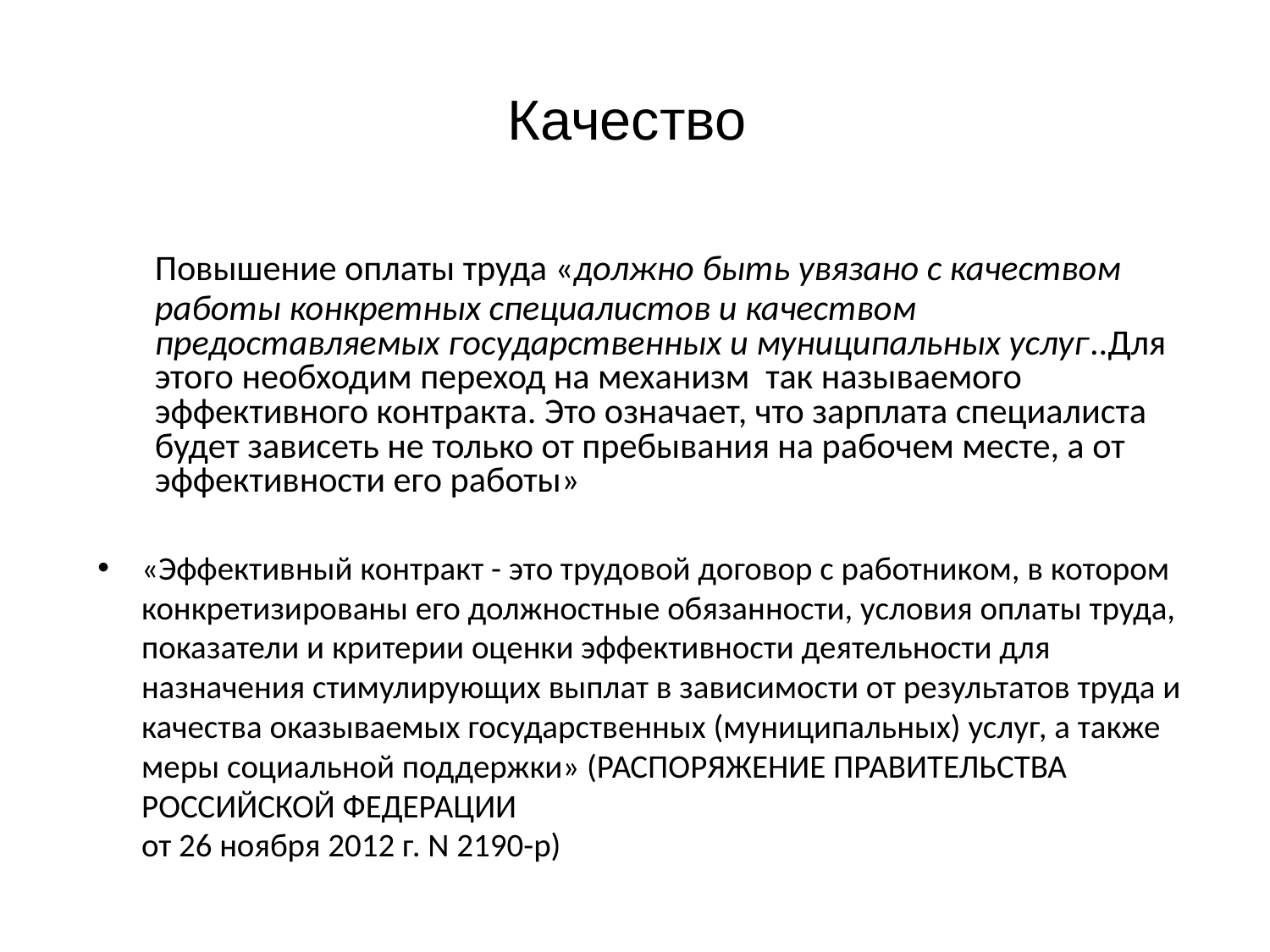

# Качество
 	Повышение оплаты труда «должно быть увязано с качеством работы конкретных специалистов и качеством предоставляемых государственных и муниципальных услуг..Для этого необходим переход на механизм  так называемого эффективного контракта. Это означает, что зарплата специалиста будет зависеть не только от пребывания на рабочем месте, а от эффективности его работы»

«Эффективный контракт - это трудовой договор с работником, в котором конкретизированы его должностные обязанности, условия оплаты труда, показатели и критерии оценки эффективности деятельности для назначения стимулирующих выплат в зависимости от результатов труда и качества оказываемых государственных (муниципальных) услуг, а также меры социальной поддержки» (РАСПОРЯЖЕНИЕ ПРАВИТЕЛЬСТВА РОССИЙСКОЙ ФЕДЕРАЦИИ
от 26 ноября 2012 г. N 2190-р)